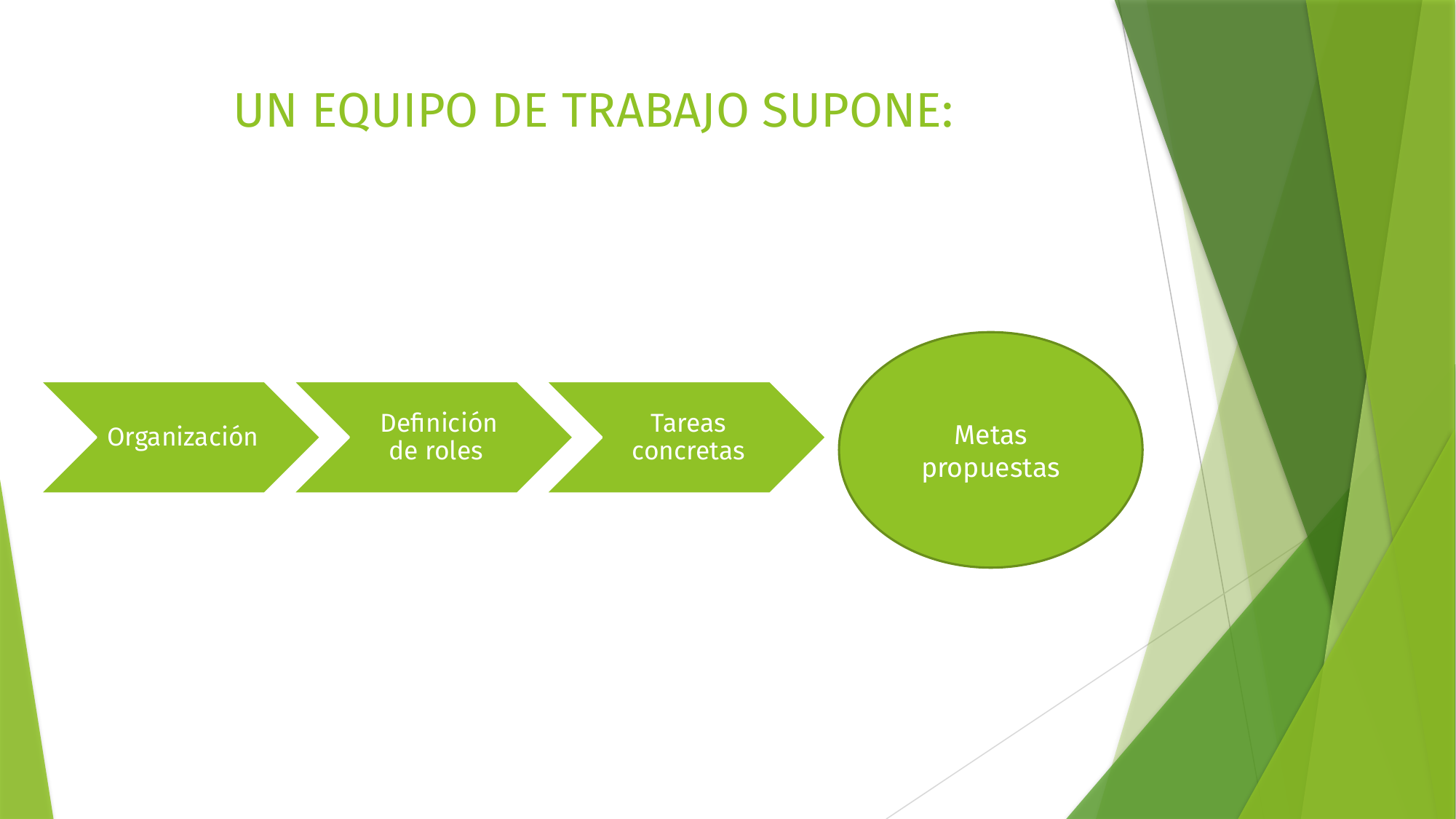

# UN EQUIPO DE TRABAJO SUPONE:
Organización
 Definición de roles
Tareas concretas

Metas propuestas